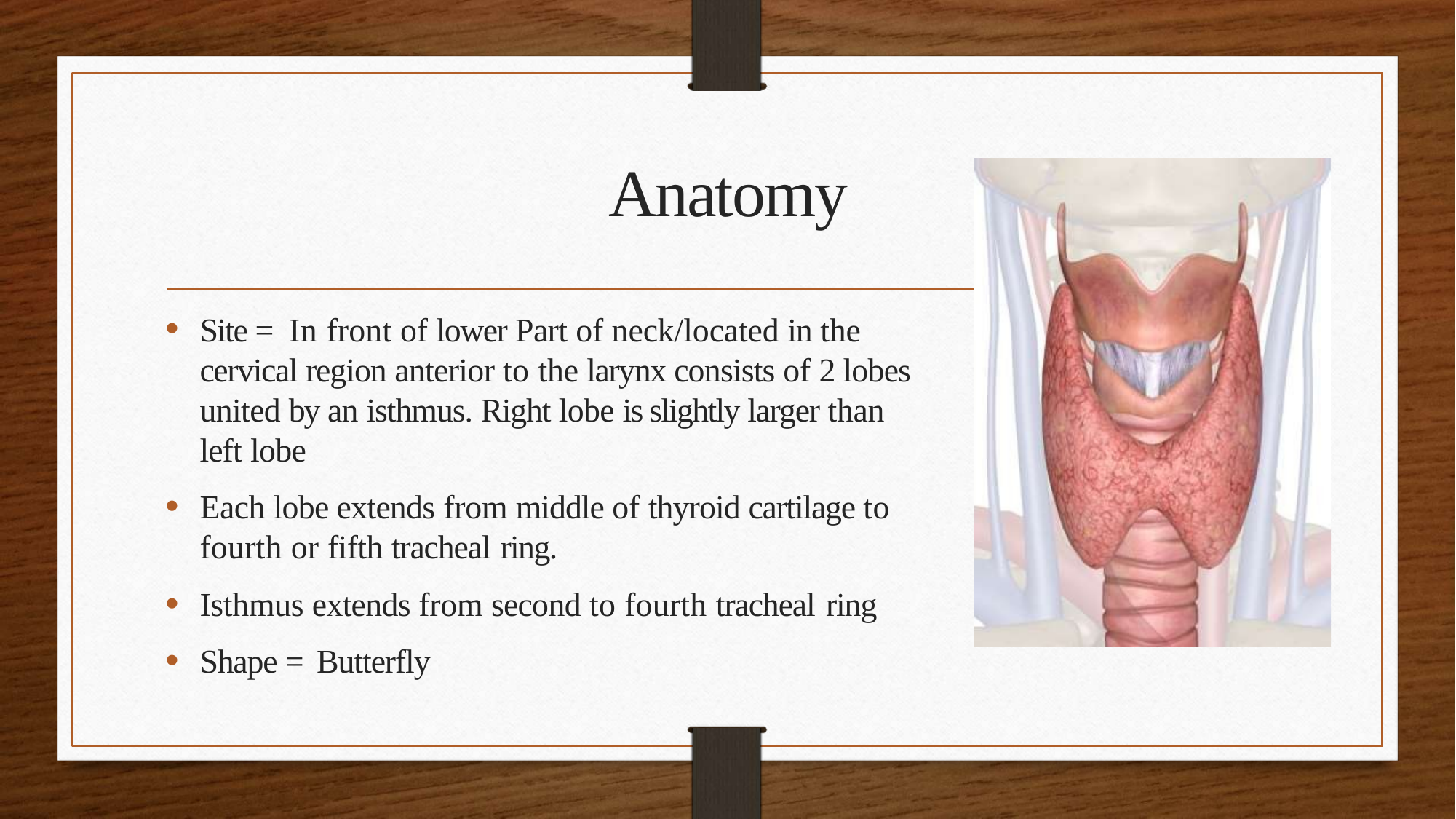

# Anatomy

Site = In front of lower Part of neck/located in the  cervical region anterior to the larynx consists of 2 lobes  united by an isthmus. Right lobe is slightly larger than  left lobe
Each lobe extends from middle of thyroid cartilage to  fourth or fifth tracheal ring.
Isthmus extends from second to fourth tracheal ring
Shape = Butterfly